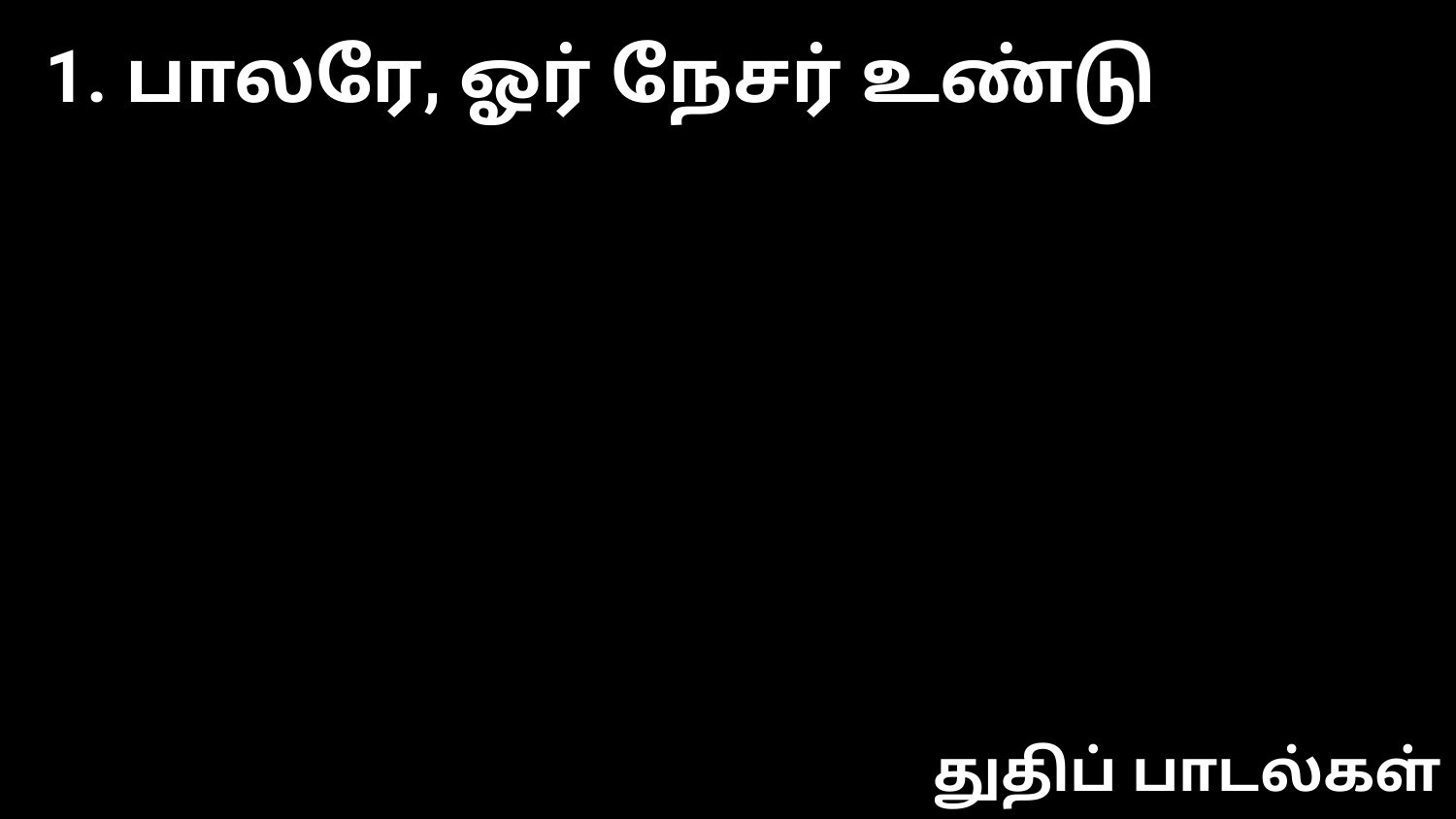

1. பாலரே, ஓர் நேசர் உண்டு
துதிப் பாடல்கள்